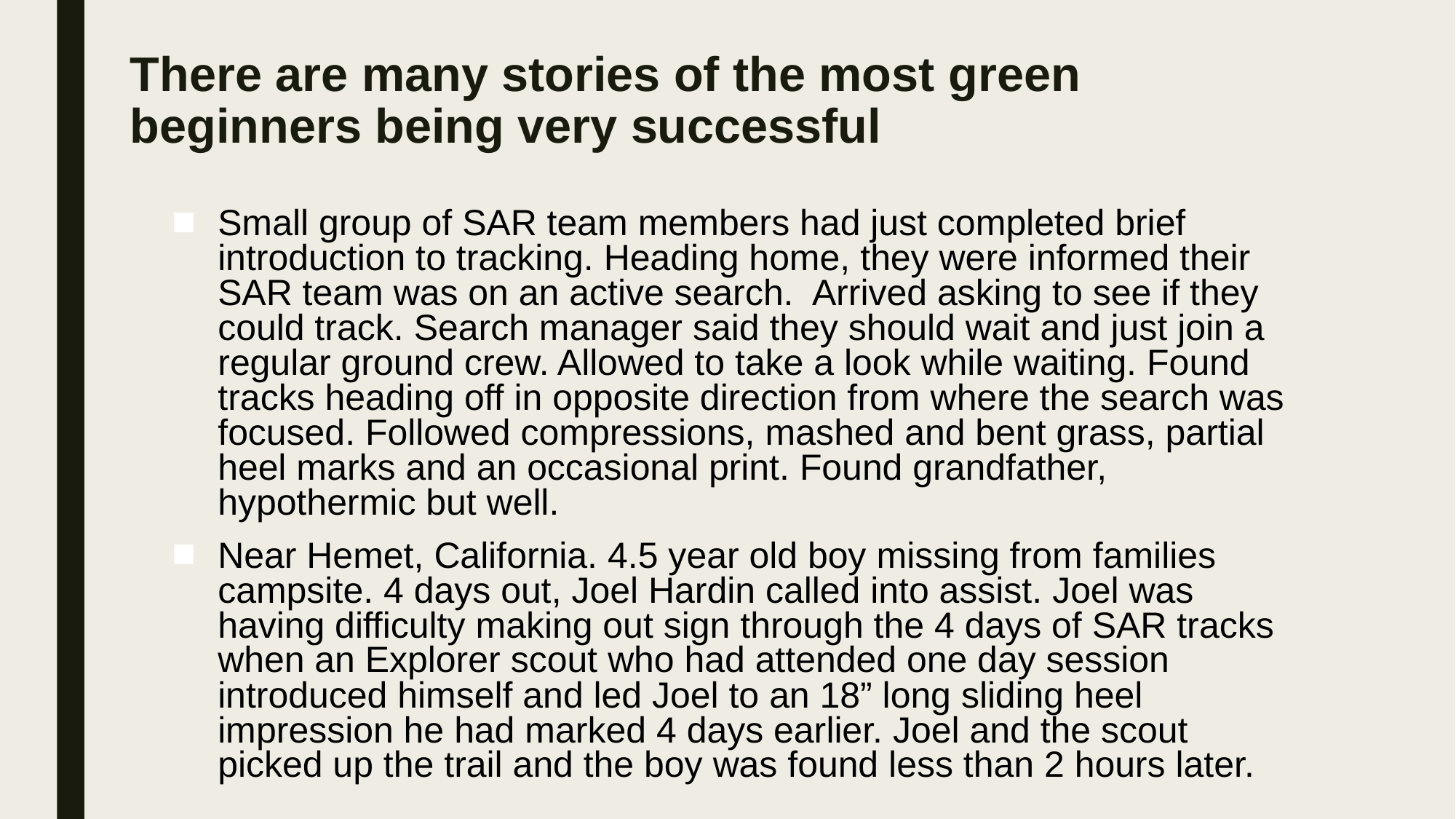

# There are many stories of the most green beginners being very successful
Small group of SAR team members had just completed brief introduction to tracking. Heading home, they were informed their SAR team was on an active search.  Arrived asking to see if they could track. Search manager said they should wait and just join a regular ground crew. Allowed to take a look while waiting. Found tracks heading off in opposite direction from where the search was focused. Followed compressions, mashed and bent grass, partial heel marks and an occasional print. Found grandfather, hypothermic but well.
Near Hemet, California. 4.5 year old boy missing from families campsite. 4 days out, Joel Hardin called into assist. Joel was having difficulty making out sign through the 4 days of SAR tracks when an Explorer scout who had attended one day session introduced himself and led Joel to an 18” long sliding heel impression he had marked 4 days earlier. Joel and the scout picked up the trail and the boy was found less than 2 hours later.